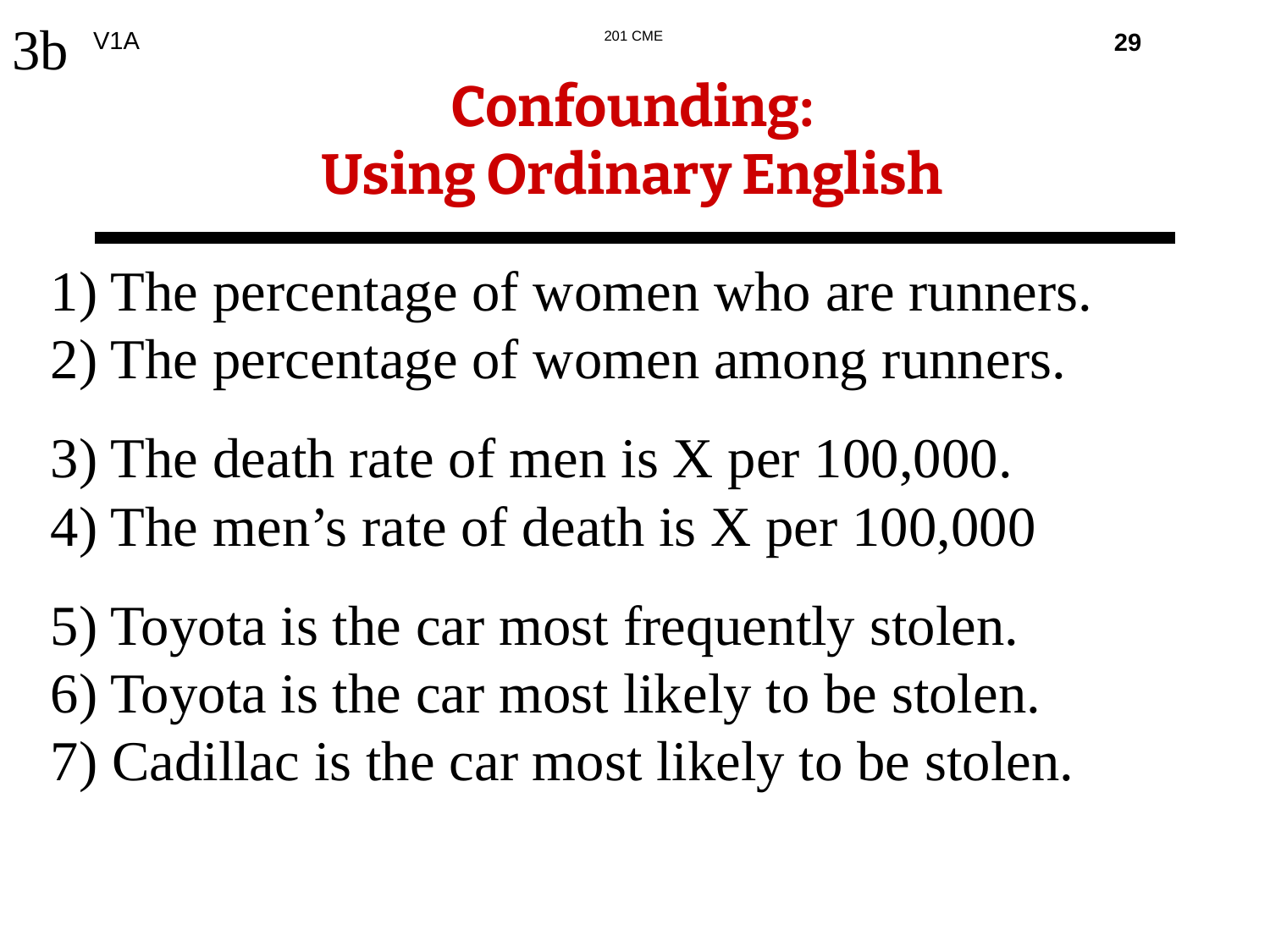

3b
29
# Confounding: Using Ordinary English
1) The percentage of women who are runners.
2) The percentage of women among runners.
3) The death rate of men is X per 100,000.
4) The men’s rate of death is X per 100,000
5) Toyota is the car most frequently stolen.
6) Toyota is the car most likely to be stolen.
7) Cadillac is the car most likely to be stolen.